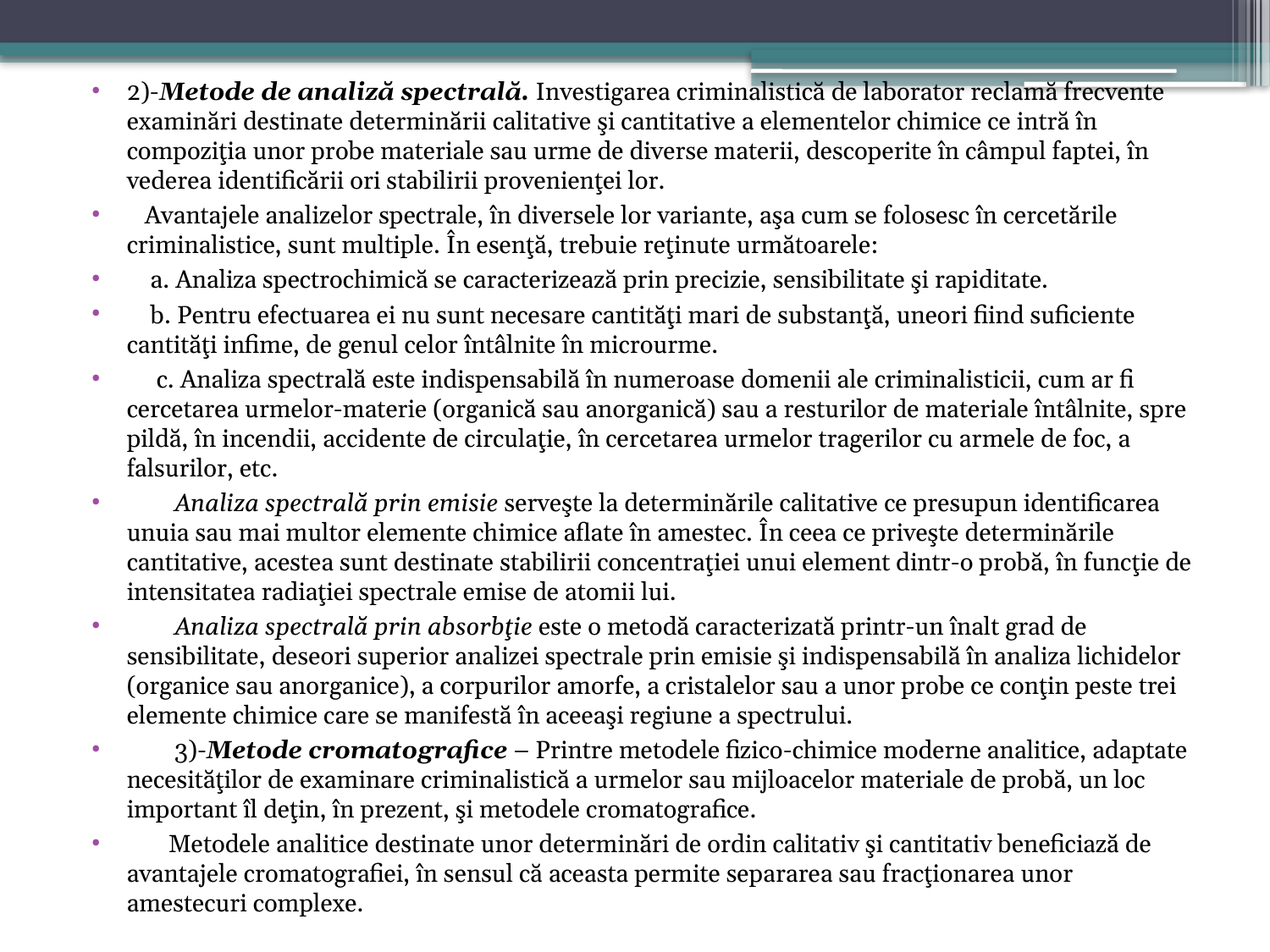

2)-Metode de analiză spectrală. Investigarea criminalistică de laborator reclamă frecvente examinări destinate determinării calitative şi cantitative a elementelor chimice ce intră în compoziţia unor probe materiale sau urme de diverse materii, descoperite în câmpul faptei, în vederea identificării ori stabilirii provenienţei lor.
   Avantajele analizelor spectrale, în diversele lor variante, aşa cum se folosesc în cercetările criminalistice, sunt multiple. În esenţă, trebuie reţinute următoarele:
    a. Analiza spectrochimică se caracterizează prin precizie, sensibilitate şi rapiditate.
    b. Pentru efectuarea ei nu sunt necesare cantităţi mari de substanţă, uneori fiind suficiente cantităţi infime, de genul celor întâlnite în microurme.
     c. Analiza spectrală este indispensabilă în numeroase domenii ale criminalisticii, cum ar fi cercetarea urmelor-materie (organică sau anorganică) sau a resturilor de materiale întâlnite, spre pildă, în incendii, accidente de circulaţie, în cercetarea urmelor tragerilor cu armele de foc, a falsurilor, etc.
        Analiza spectrală prin emisie serveşte la determinările calitative ce presupun identificarea unuia sau mai multor elemente chimice aflate în amestec. În ceea ce priveşte determinările cantitative, acestea sunt destinate stabilirii concentraţiei unui element dintr-o probă, în funcţie de intensitatea radiaţiei spectrale emise de atomii lui.
        Analiza spectrală prin absorbţie este o metodă caracterizată printr-un înalt grad de sensibilitate, deseori superior analizei spectrale prin emisie şi indispensabilă în analiza lichidelor (organice sau anorganice), a corpurilor amorfe, a cristalelor sau a unor probe ce conţin peste trei elemente chimice care se manifestă în aceeaşi regiune a spectrului.
        3)-Metode cromatografice – Printre metodele fizico-chimice moderne analitice, adaptate necesităţilor de examinare criminalistică a urmelor sau mijloacelor materiale de probă, un loc important îl deţin, în prezent, şi metodele cromatografice.
       Metodele analitice destinate unor determinări de ordin calitativ şi cantitativ beneficiază de avantajele cromatografiei, în sensul că aceasta permite separarea sau fracţionarea unor amestecuri complexe.